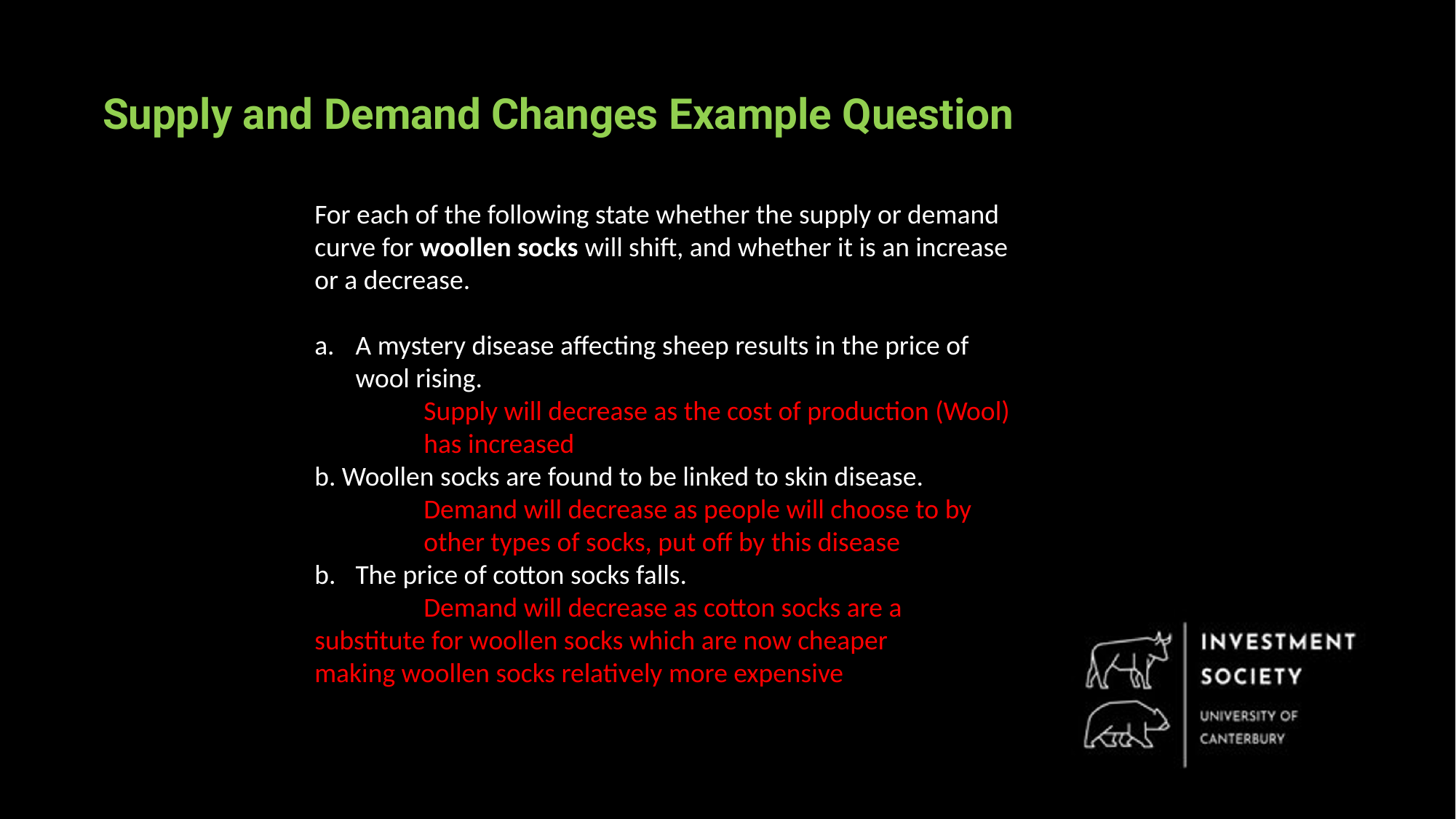

Supply and Demand Changes Example Question
For each of the following state whether the supply or demand
curve for woollen socks will shift, and whether it is an increase
or a decrease.
A mystery disease affecting sheep results in the price of wool rising.
	Supply will decrease as the cost of production (Wool) 	has increased
b. Woollen socks are found to be linked to skin disease.
	Demand will decrease as people will choose to by 	other types of socks, put off by this disease
The price of cotton socks falls.
	Demand will decrease as cotton socks are a 	substitute for woollen socks which are now cheaper 	making woollen socks relatively more expensive